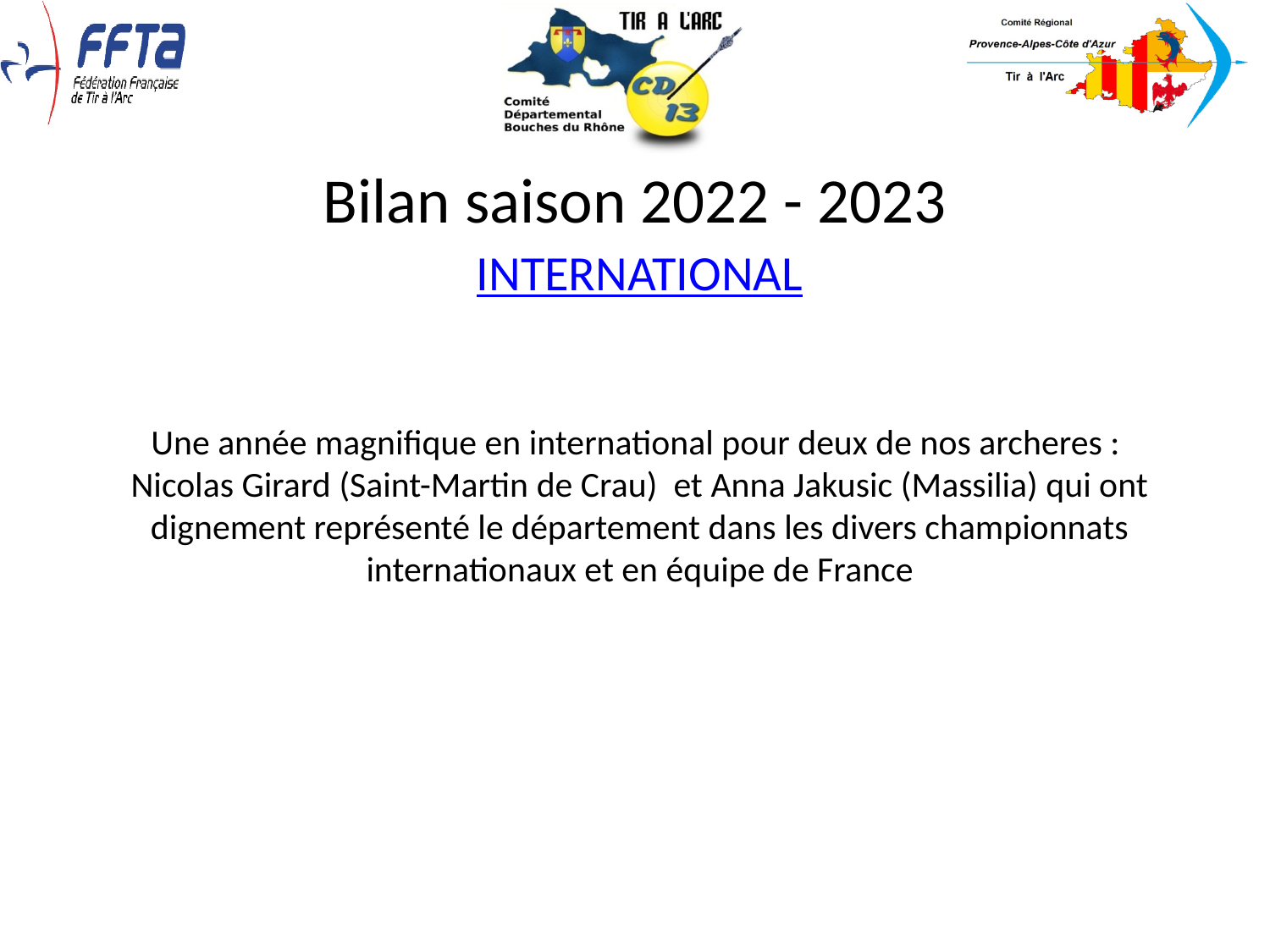

Bilan saison 2022 - 2023
INTERNATIONAL

Une année magnifique en international pour deux de nos archeres :
Nicolas Girard (Saint-Martin de Crau)  et Anna Jakusic (Massilia) qui ont dignement représenté le département dans les divers championnats internationaux et en équipe de France